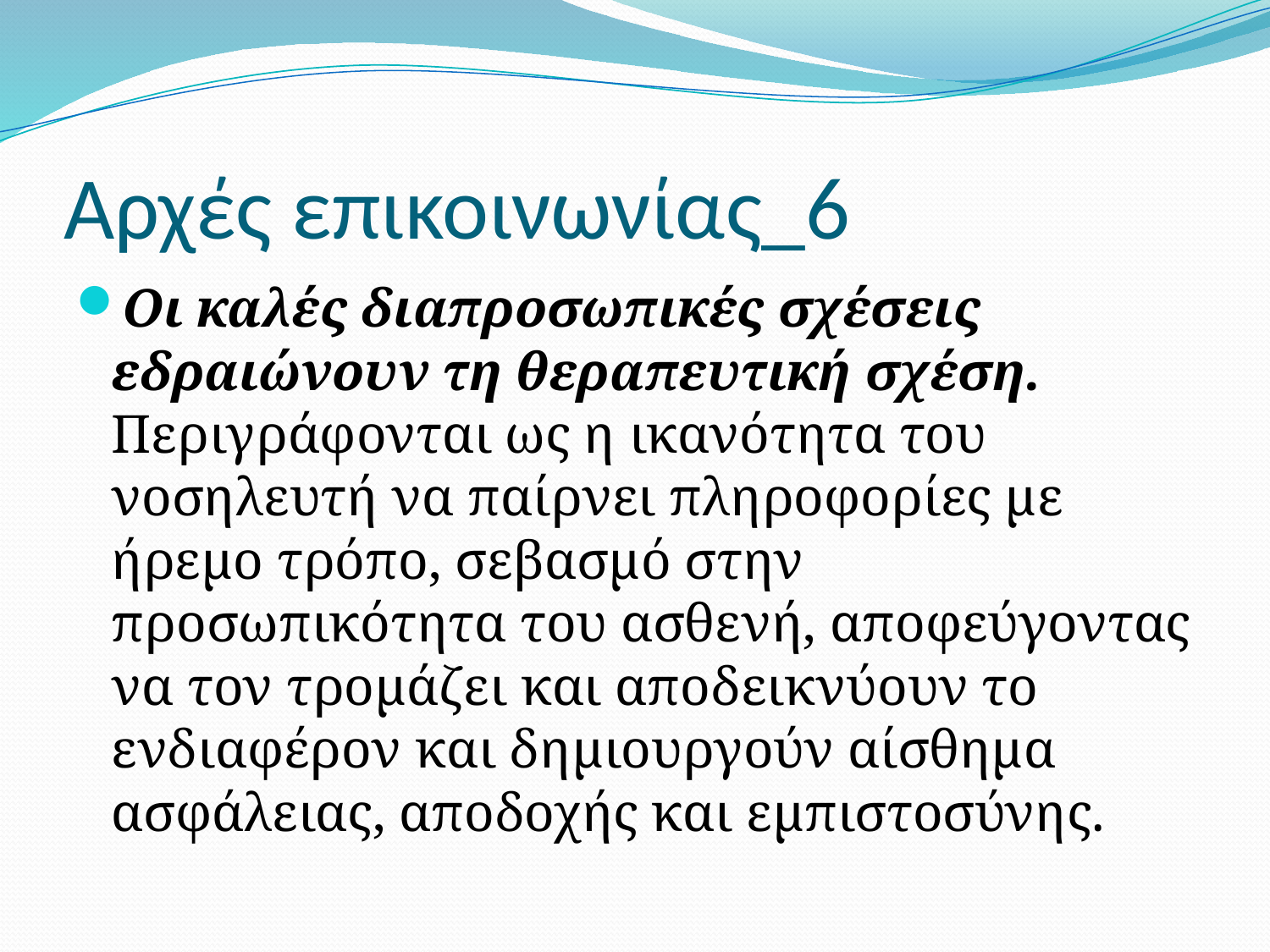

# Αρχές επικοινωνίας_6
Οι καλές διαπροσωπικές σχέσεις εδραιώνουν τη θεραπευτική σχέση. Περιγράφονται ως η ικανότητα του νοσηλευτή να παίρνει πληροφορίες με ήρεμο τρόπο, σεβασμό στην προσωπικότητα του ασθενή, αποφεύγοντας να τον τρομάζει και αποδεικνύουν το ενδιαφέρον και δημιουργούν αίσθημα ασφάλειας, αποδοχής και εμπιστοσύνης.